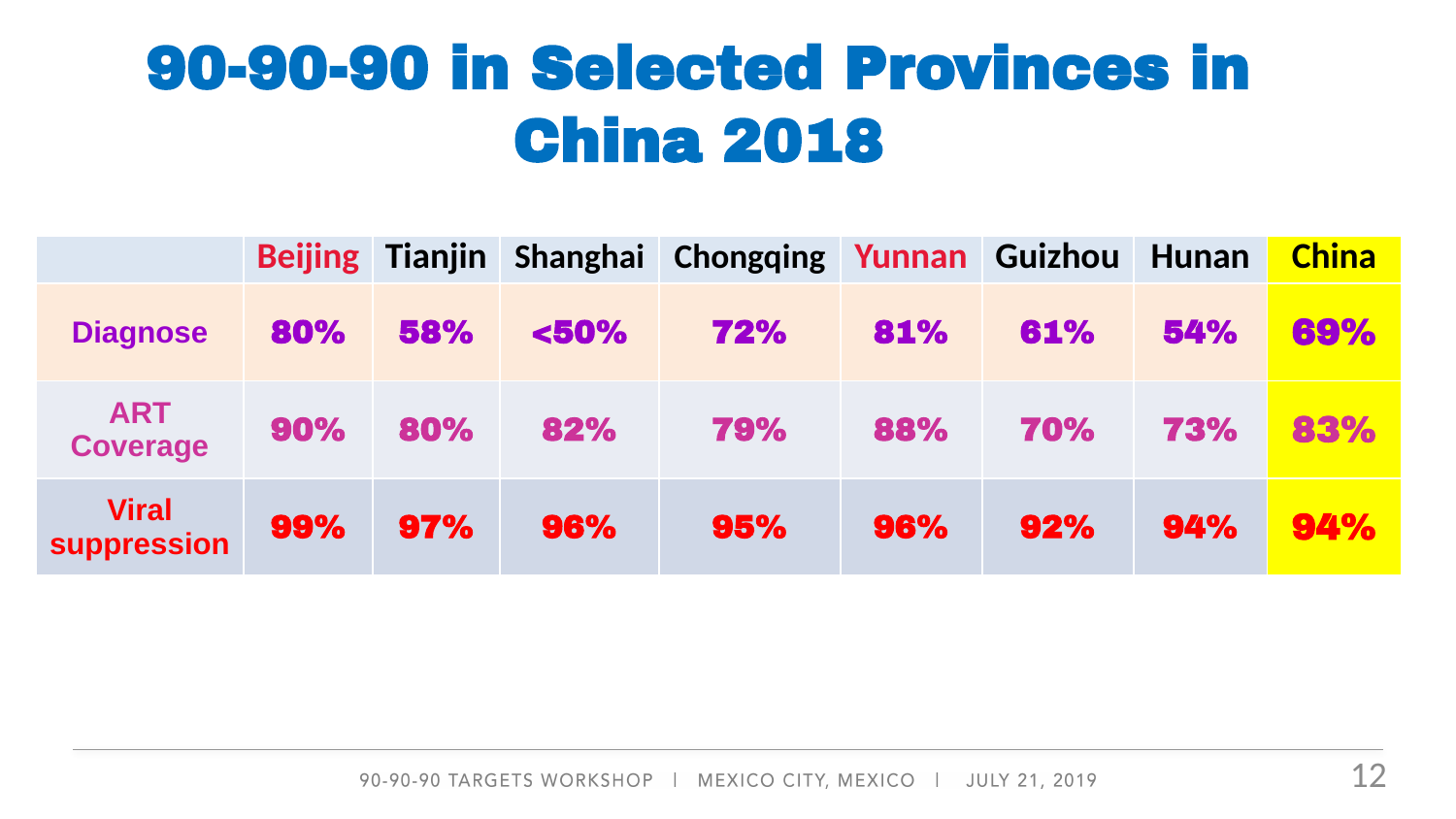

90-90-90 in Selected Provinces in China 2018
|  | Beijing | Tianjin | Shanghai | Chongqing | Yunnan | Guizhou | Hunan | China |
| --- | --- | --- | --- | --- | --- | --- | --- | --- |
| Diagnose | 80% | 58% | <50% | 72% | 81% | 61% | 54% | 69% |
| ART Coverage | 90% | 80% | 82% | 79% | 88% | 70% | 73% | 83% |
| Viral suppression | 99% | 97% | 96% | 95% | 96% | 92% | 94% | 94% |
12